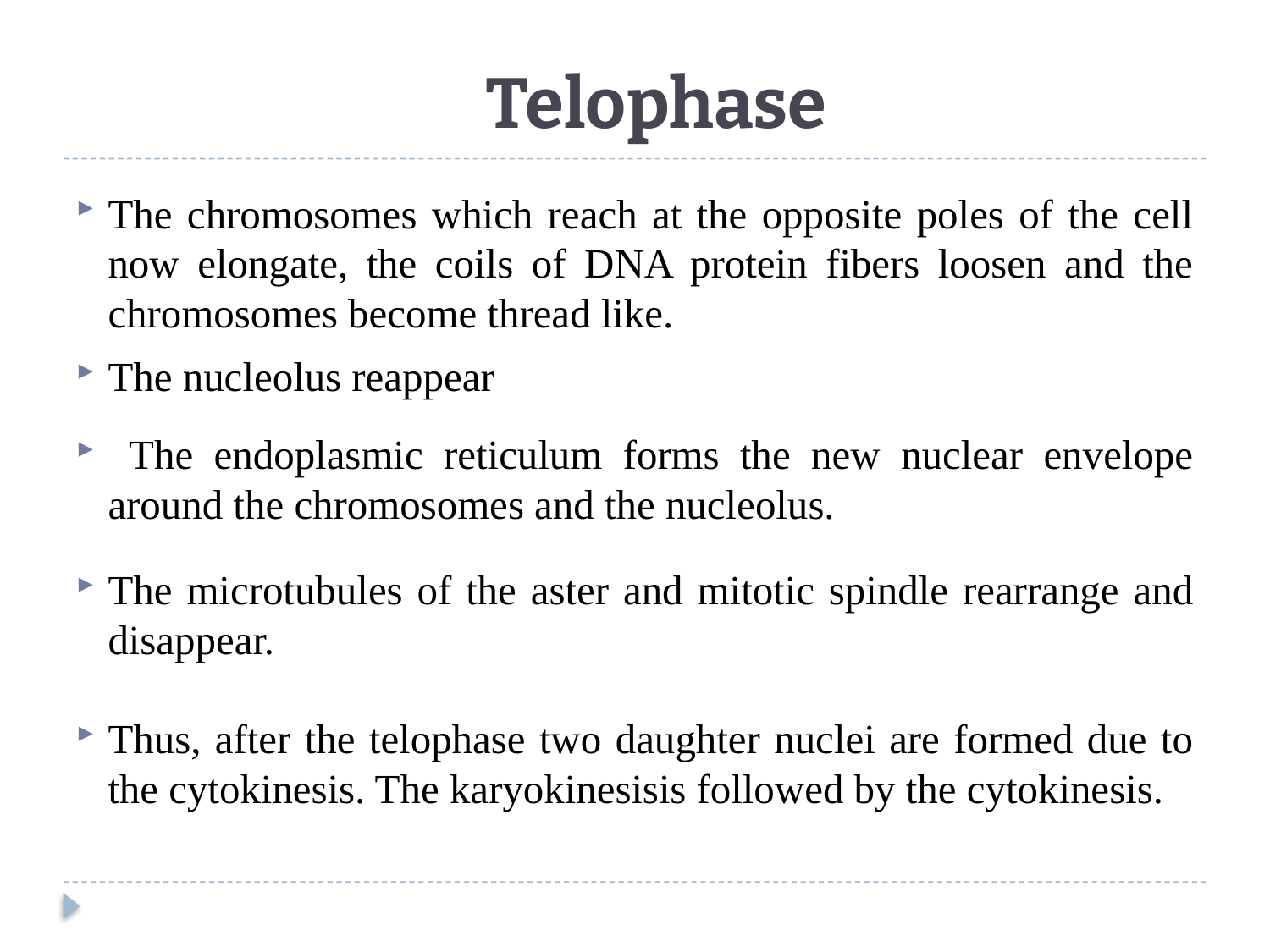

# Telophase

The chromosomes which reach at the opposite poles of the cell now elongate, the coils of DNA protein fibers loosen and the chromosomes become thread like.

The nucleolus reappear

 The endoplasmic reticulum forms the new nuclear envelope around the chromosomes and the nucleolus.

The microtubules of the aster and mitotic spindle rearrange and disappear.

Thus, after the telophase two daughter nuclei are formed due to the cytokinesis. The karyokinesisis followed by the cytokinesis.